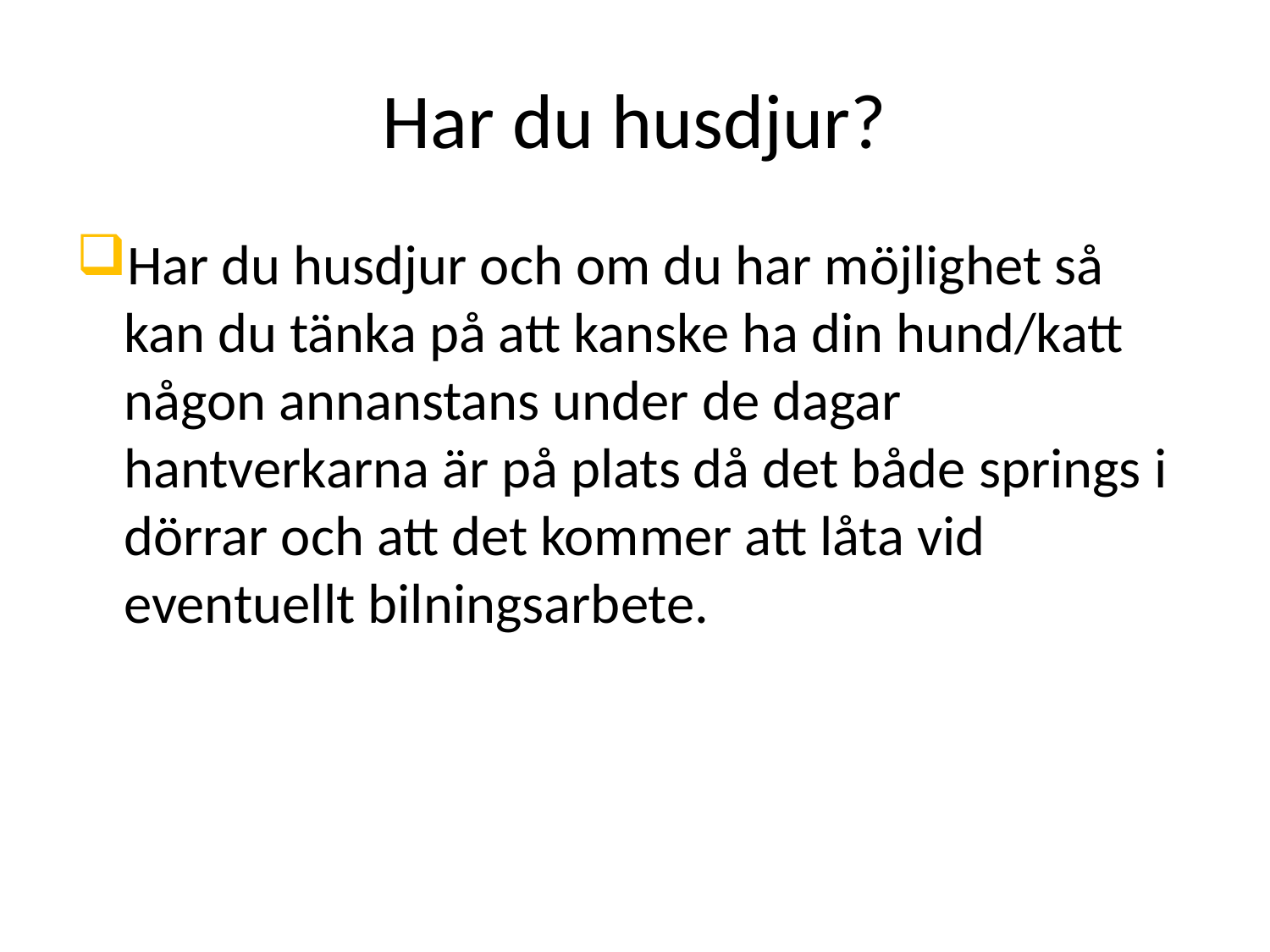

# Har du husdjur?
Har du husdjur och om du har möjlighet så kan du tänka på att kanske ha din hund/katt någon annanstans under de dagar hantverkarna är på plats då det både springs i dörrar och att det kommer att låta vid eventuellt bilningsarbete.